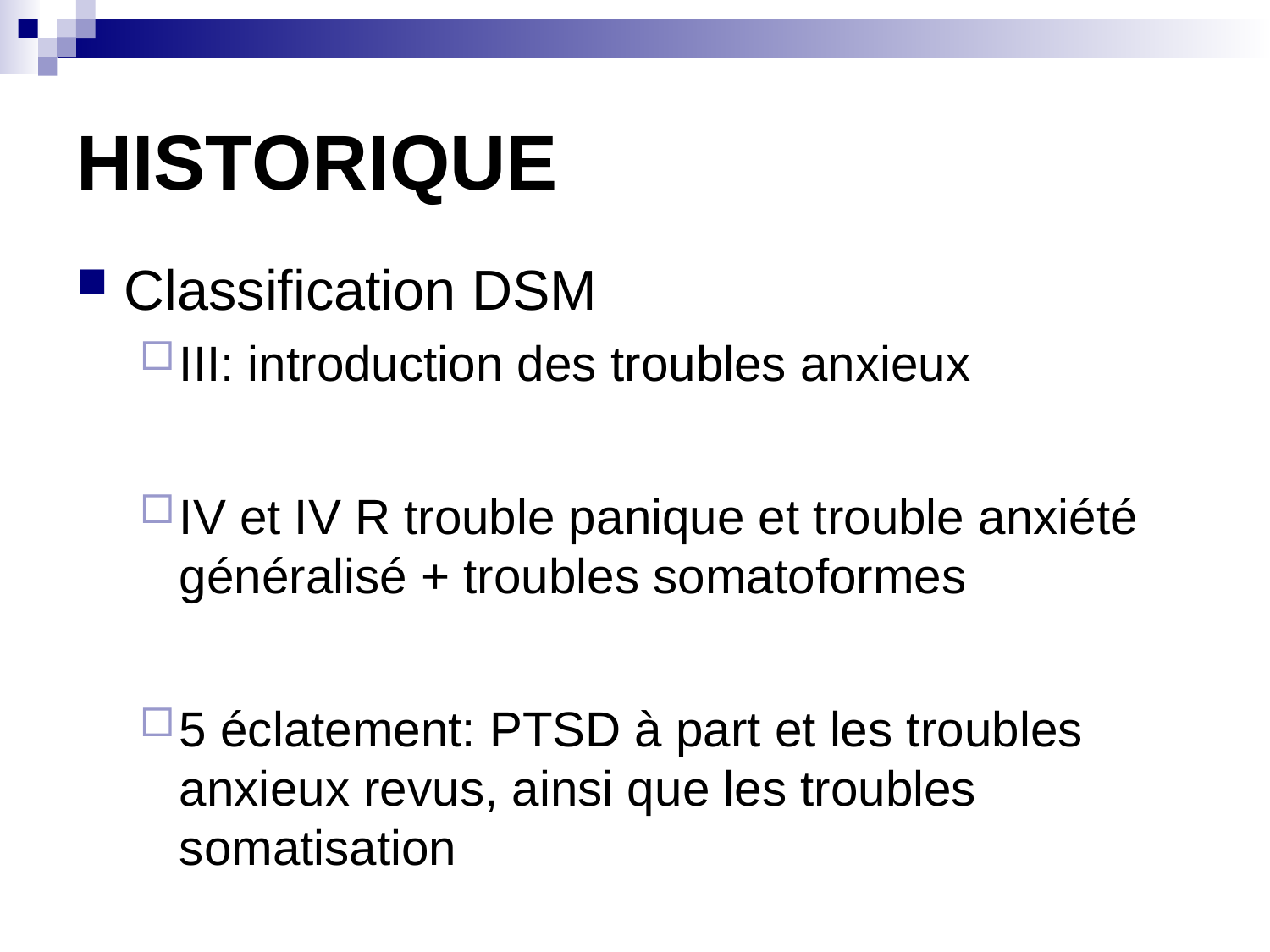

# HISTORIQUE
Classification DSM
III: introduction des troubles anxieux

IV et IV R trouble panique et trouble anxiété généralisé + troubles somatoformes

5 éclatement: PTSD à part et les troubles anxieux revus, ainsi que les troubles somatisation